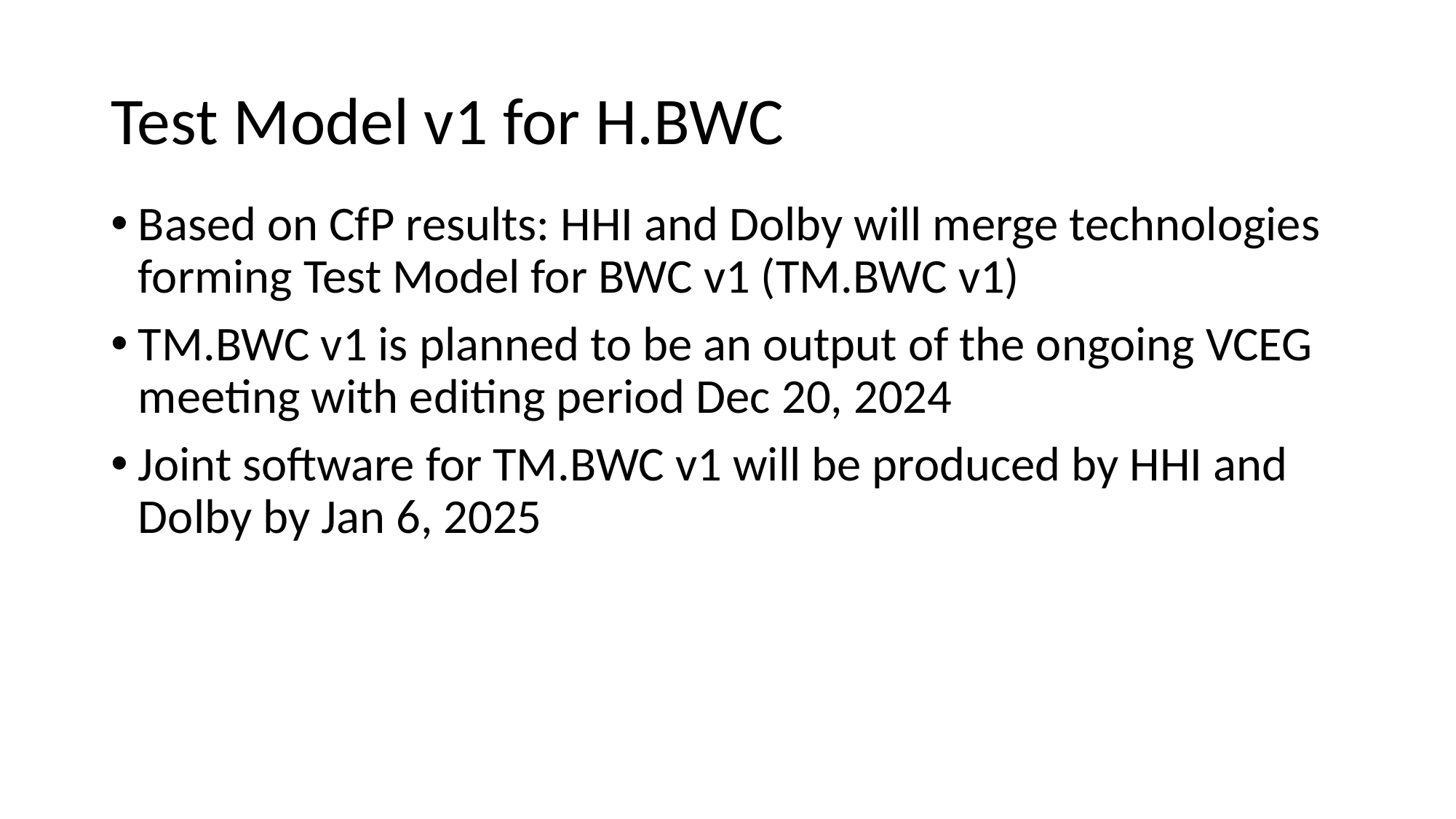

# Test Model v1 for H.BWC
Based on CfP results: HHI and Dolby will merge technologies forming Test Model for BWC v1 (TM.BWC v1)
TM.BWC v1 is planned to be an output of the ongoing VCEG meeting with editing period Dec 20, 2024
Joint software for TM.BWC v1 will be produced by HHI and Dolby by Jan 6, 2025